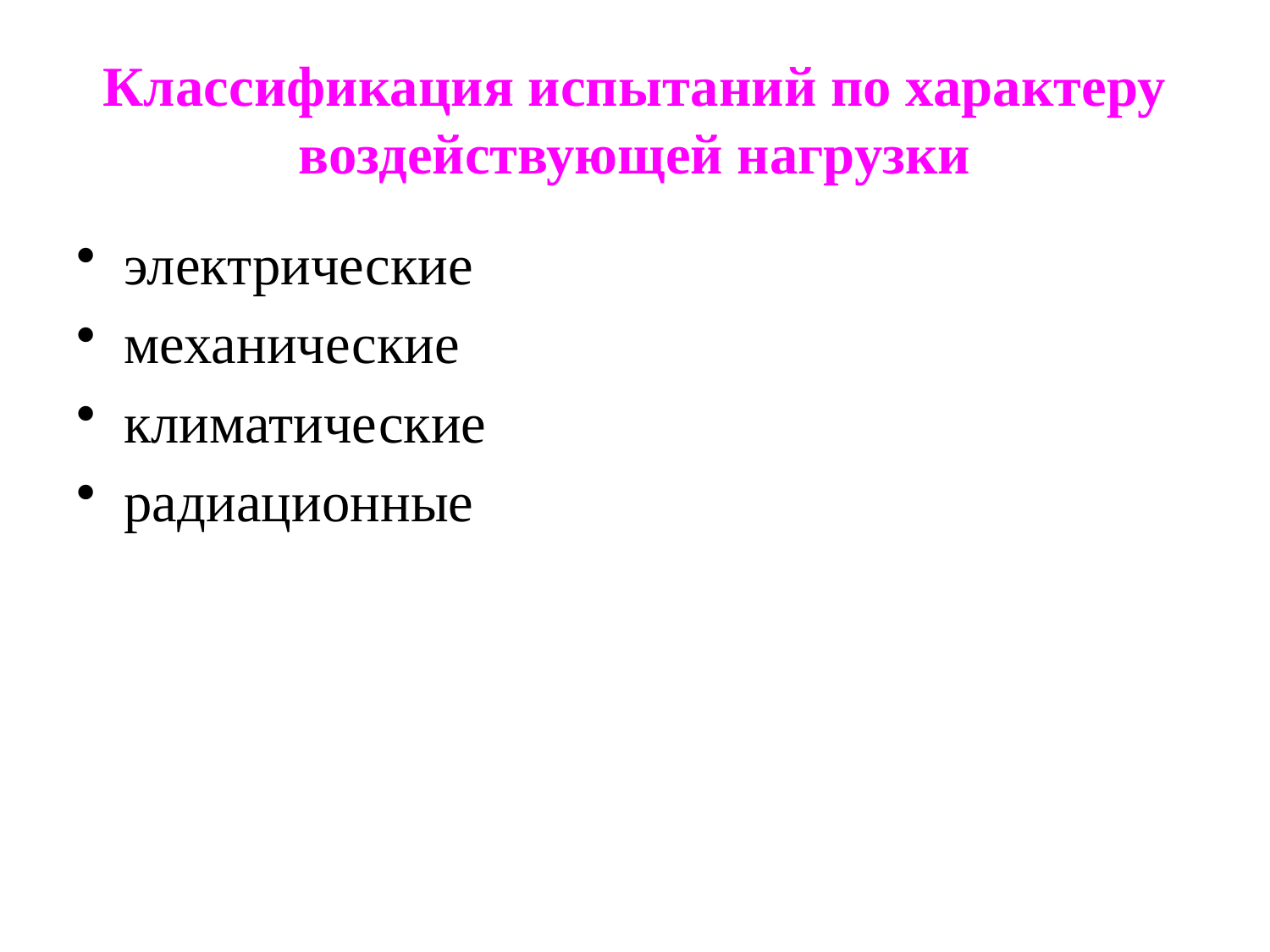

# Классификация испытаний по характеру воздействующей нагрузки
электрические
механические
климатические
радиационные